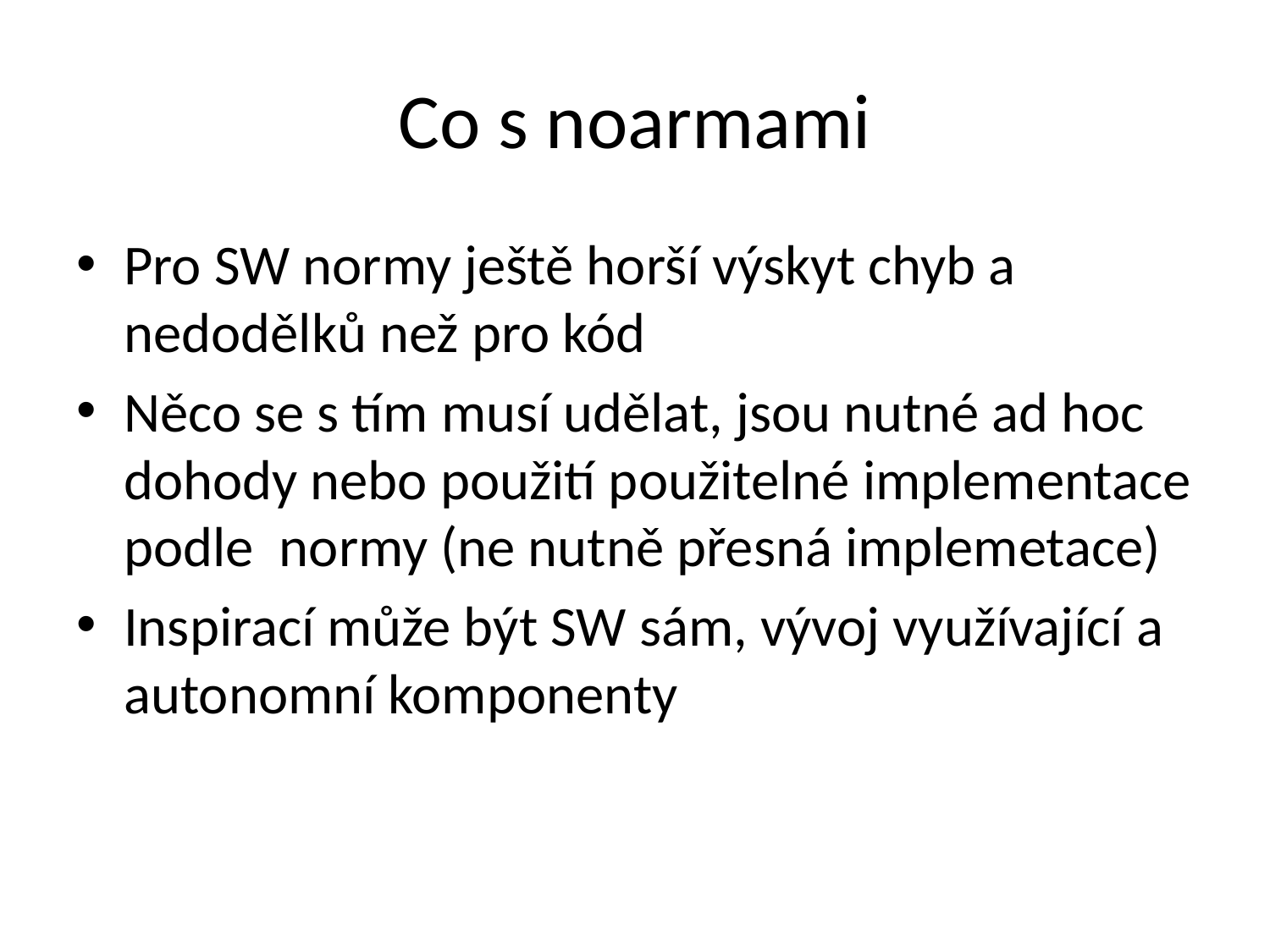

# Co s noarmami
Pro SW normy ještě horší výskyt chyb a nedodělků než pro kód
Něco se s tím musí udělat, jsou nutné ad hoc dohody nebo použití použitelné implementace podle  normy (ne nutně přesná implemetace)
Inspirací může být SW sám, vývoj využívající a autonomní komponenty